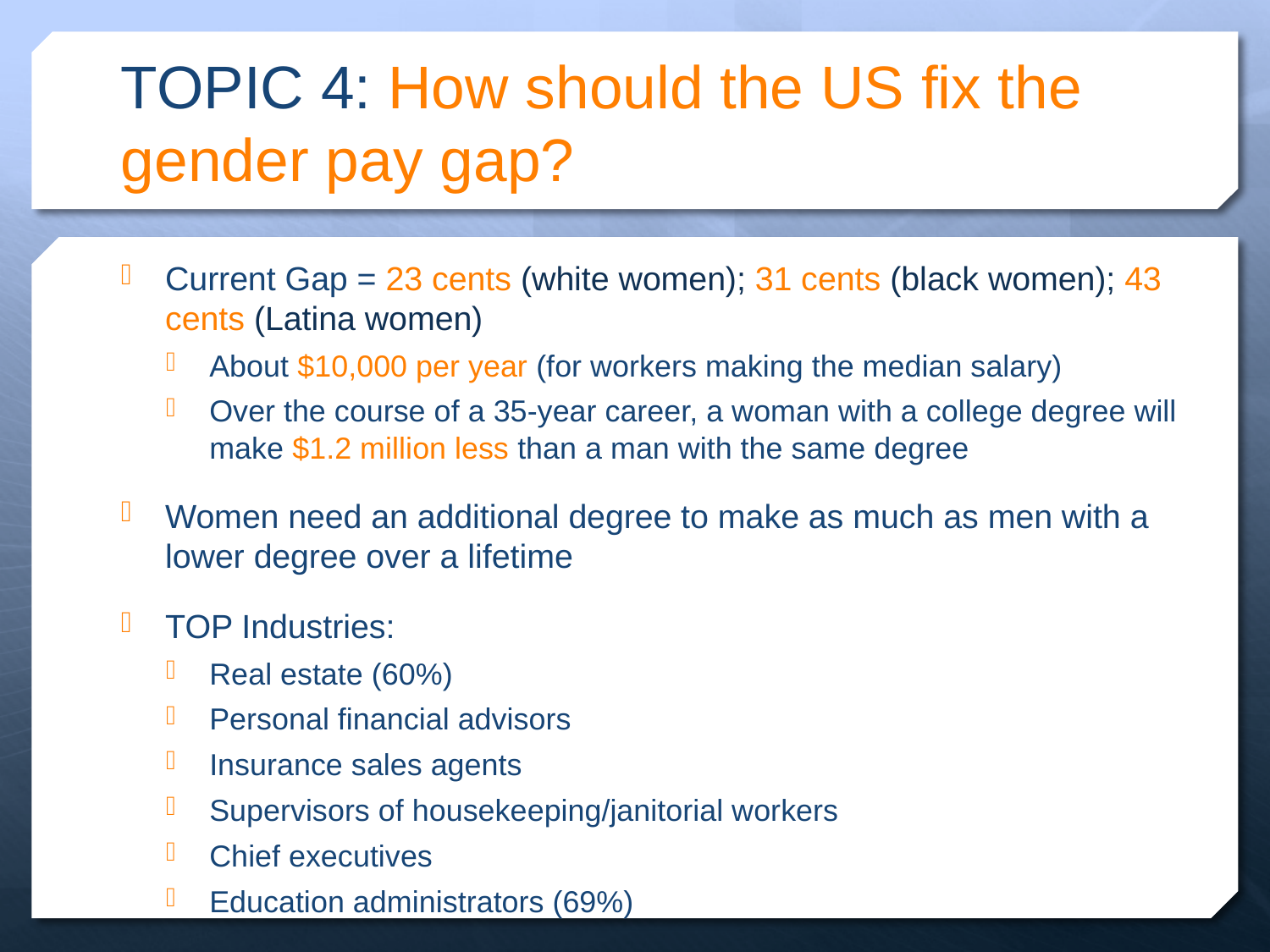

# TOPIC 4: How should the US fix the gender pay gap?
Current Gap = 23 cents (white women); 31 cents (black women); 43 cents (Latina women)
About $10,000 per year (for workers making the median salary)
Over the course of a 35-year career, a woman with a college degree will make $1.2 million less than a man with the same degree
Women need an additional degree to make as much as men with a lower degree over a lifetime
TOP Industries:
Real estate (60%)
Personal financial advisors
Insurance sales agents
Supervisors of housekeeping/janitorial workers
Chief executives
Education administrators (69%)